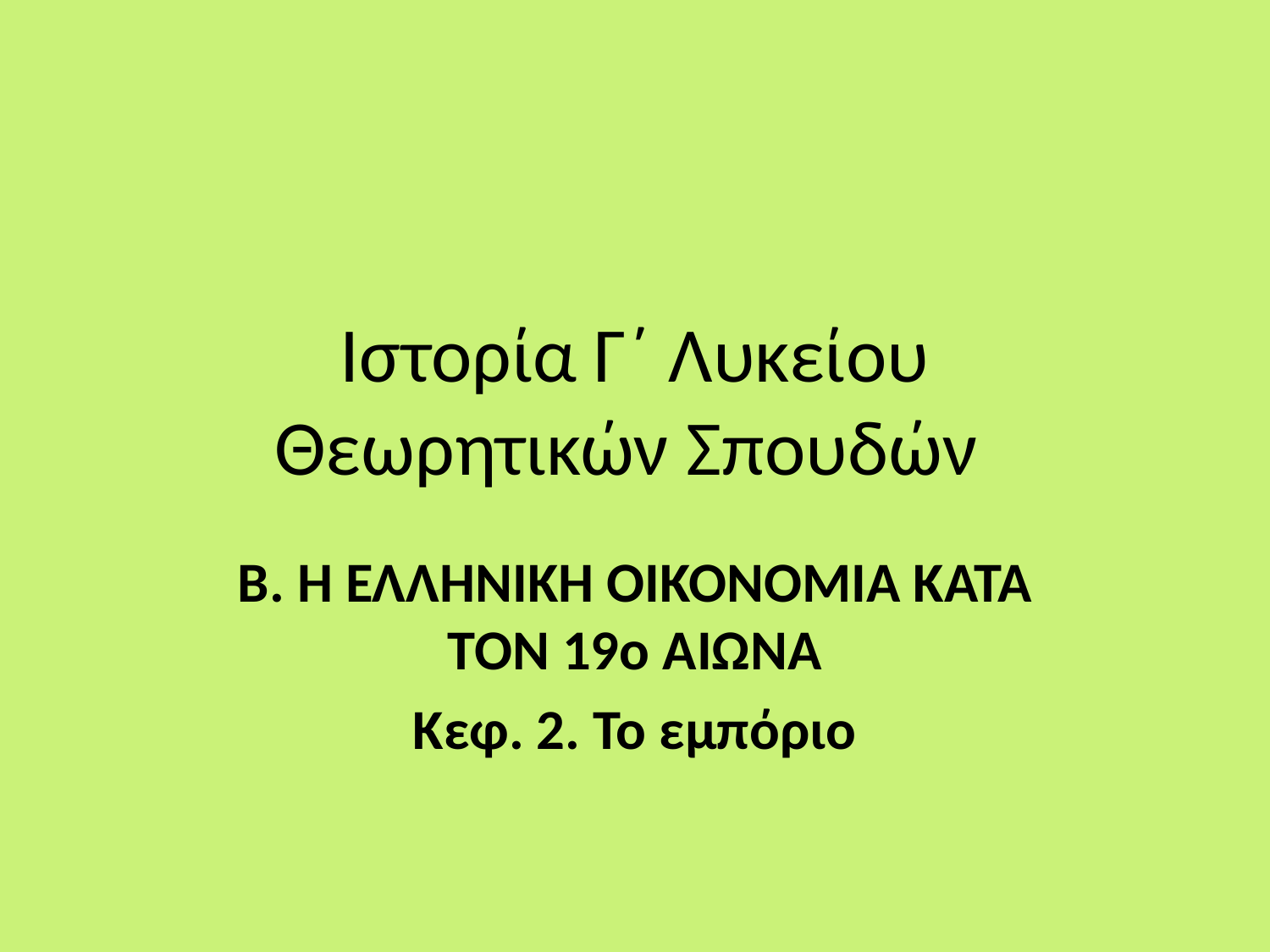

# Ιστορία Γ΄ Λυκείου Θεωρητικών Σπουδών
Β. Η ΕΛΛΗΝΙΚΗ ΟΙΚΟΝΟΜΙΑ ΚΑΤΑ ΤΟΝ 19o ΑΙΩΝΑ
Κεφ. 2. Το εμπόριο